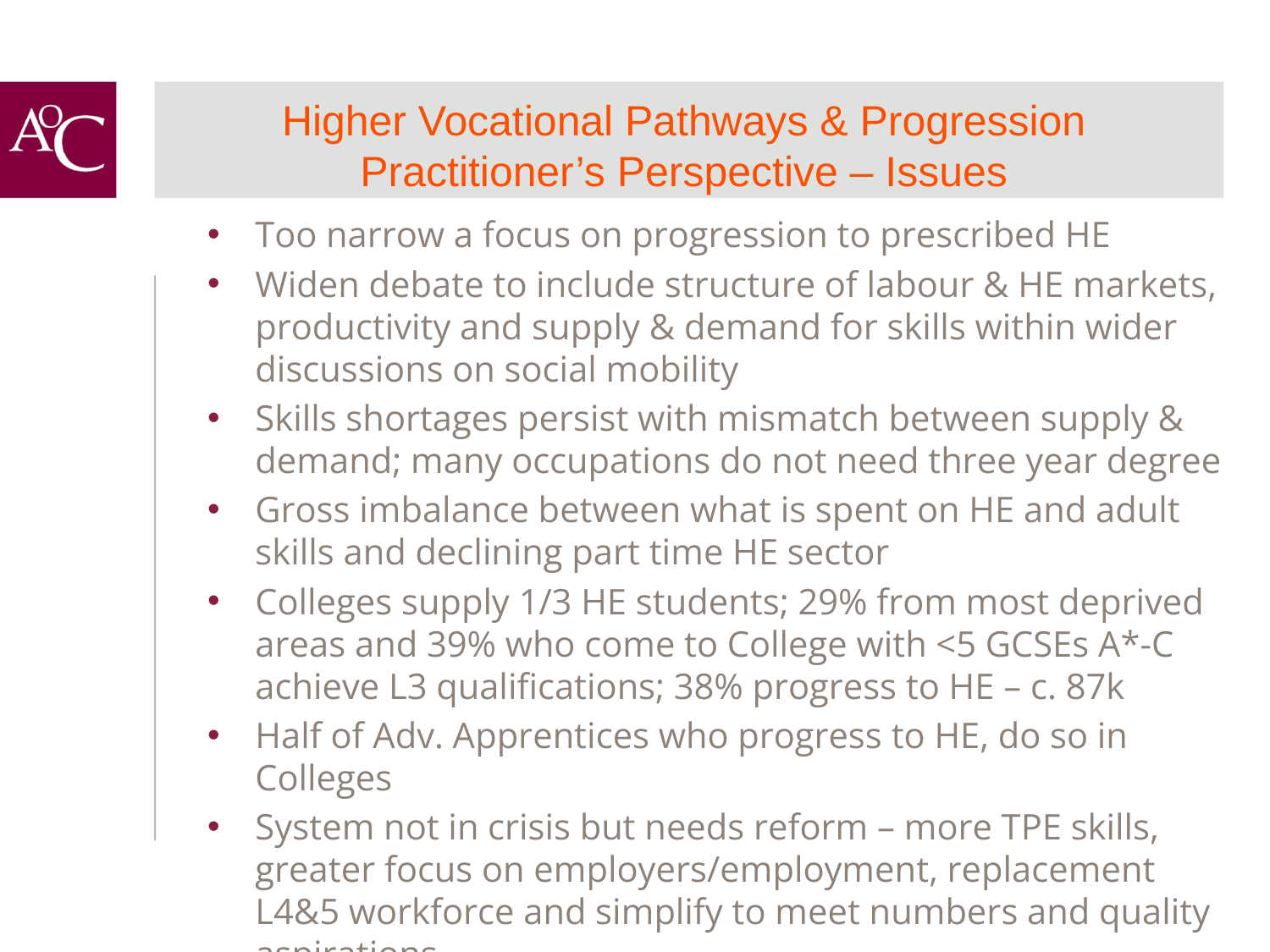

# Higher Vocational Pathways & Progression Practitioner’s Perspective – Issues
Too narrow a focus on progression to prescribed HE
Widen debate to include structure of labour & HE markets, productivity and supply & demand for skills within wider discussions on social mobility
Skills shortages persist with mismatch between supply & demand; many occupations do not need three year degree
Gross imbalance between what is spent on HE and adult skills and declining part time HE sector
Colleges supply 1/3 HE students; 29% from most deprived areas and 39% who come to College with <5 GCSEs A*-C achieve L3 qualifications; 38% progress to HE – c. 87k
Half of Adv. Apprentices who progress to HE, do so in Colleges
System not in crisis but needs reform – more TPE skills, greater focus on employers/employment, replacement L4&5 workforce and simplify to meet numbers and quality aspirations